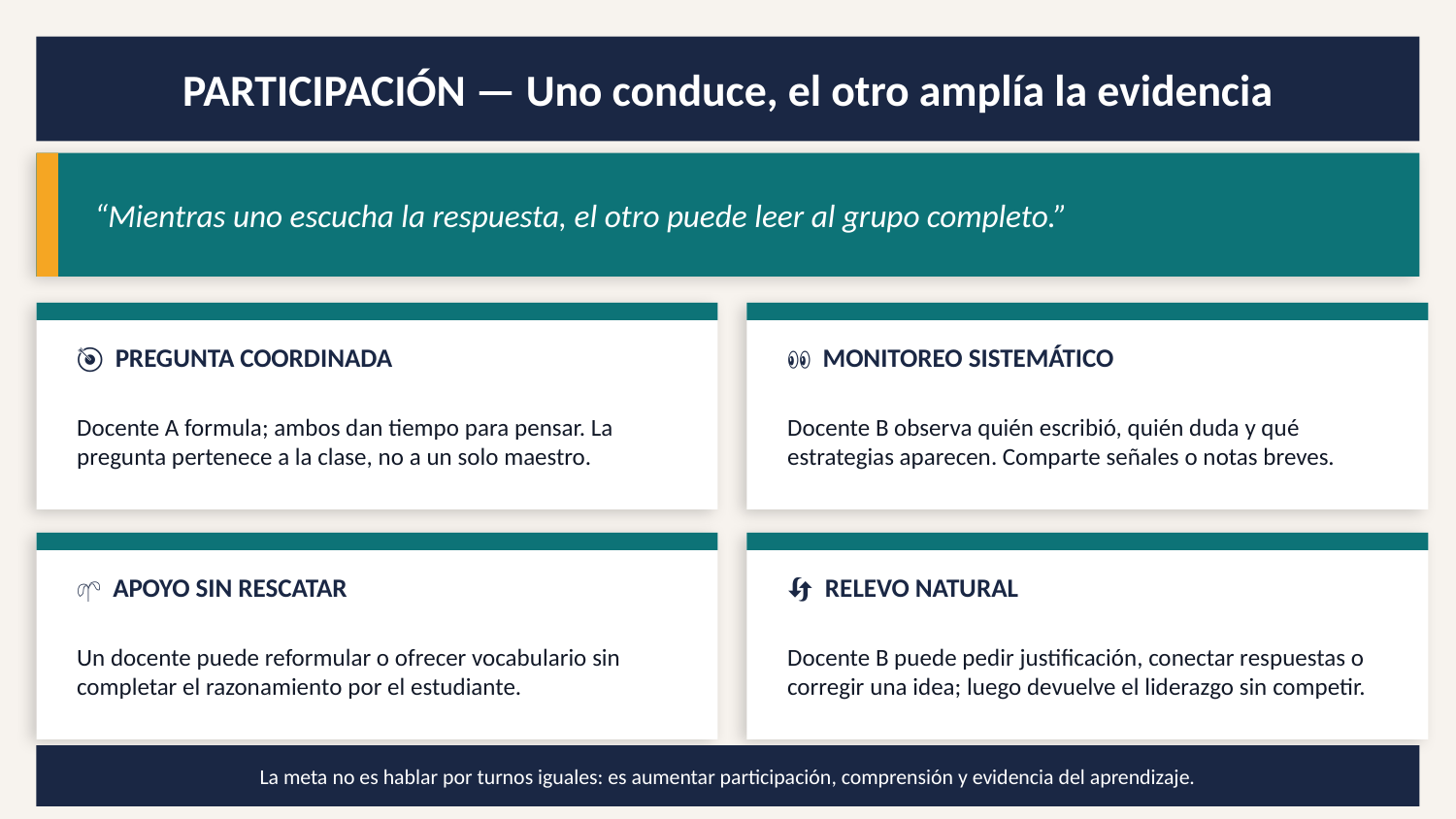

PARTICIPACIÓN — Uno conduce, el otro amplía la evidencia

“Mientras uno escucha la respuesta, el otro puede leer al grupo completo.”

🎯  PREGUNTA COORDINADA
👀  MONITOREO SISTEMÁTICO
Docente A formula; ambos dan tiempo para pensar. La pregunta pertenece a la clase, no a un solo maestro.
Docente B observa quién escribió, quién duda y qué estrategias aparecen. Comparte señales o notas breves.

🌱  APOYO SIN RESCATAR
🔄  RELEVO NATURAL
Un docente puede reformular o ofrecer vocabulario sin completar el razonamiento por el estudiante.
Docente B puede pedir justificación, conectar respuestas o corregir una idea; luego devuelve el liderazgo sin competir.

La meta no es hablar por turnos iguales: es aumentar participación, comprensión y evidencia del aprendizaje.